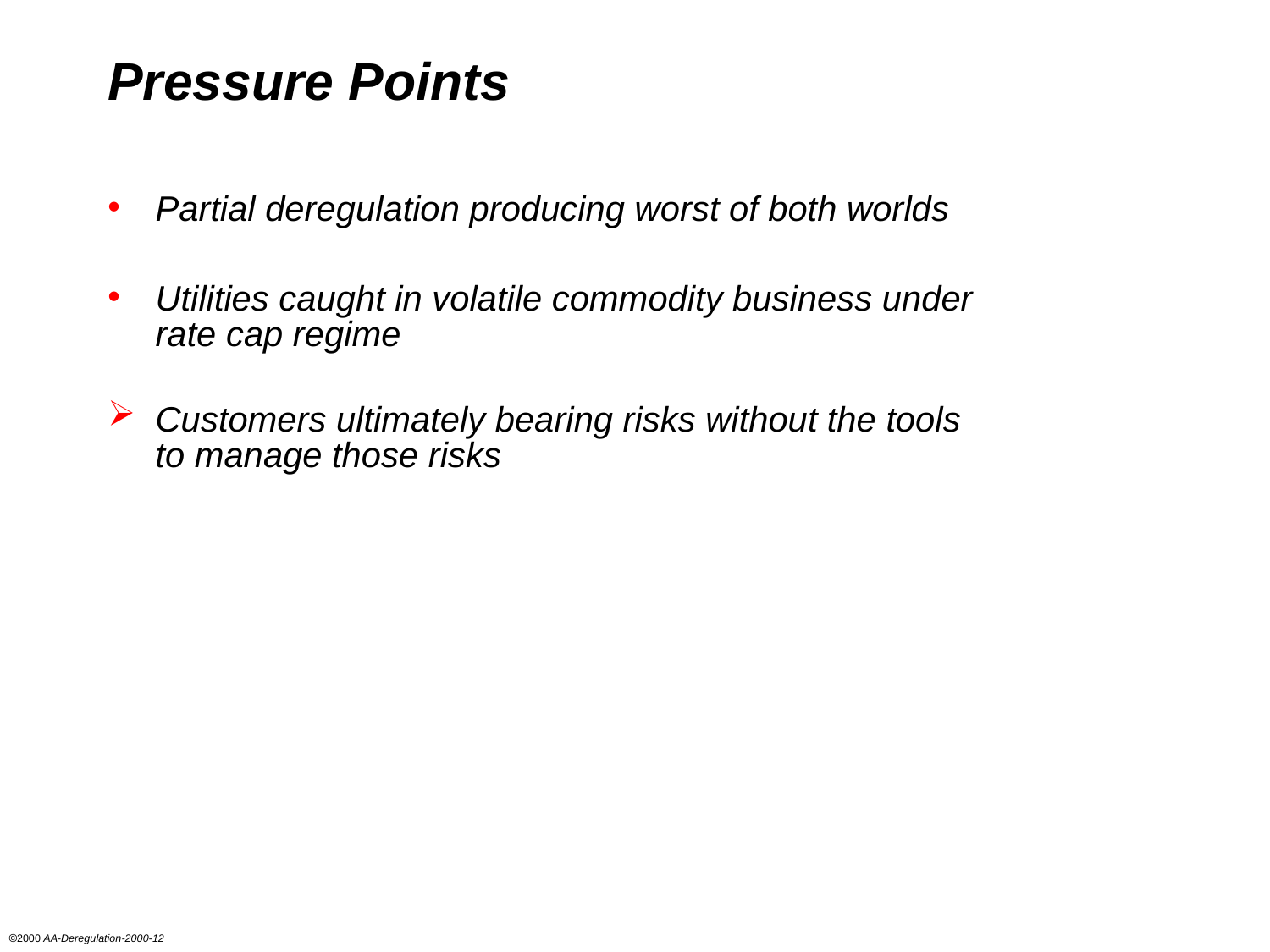

Pressure Points
Partial deregulation producing worst of both worlds

Utilities caught in volatile commodity business under
rate cap regime

Customers ultimately bearing risks without the tools
to manage those risks